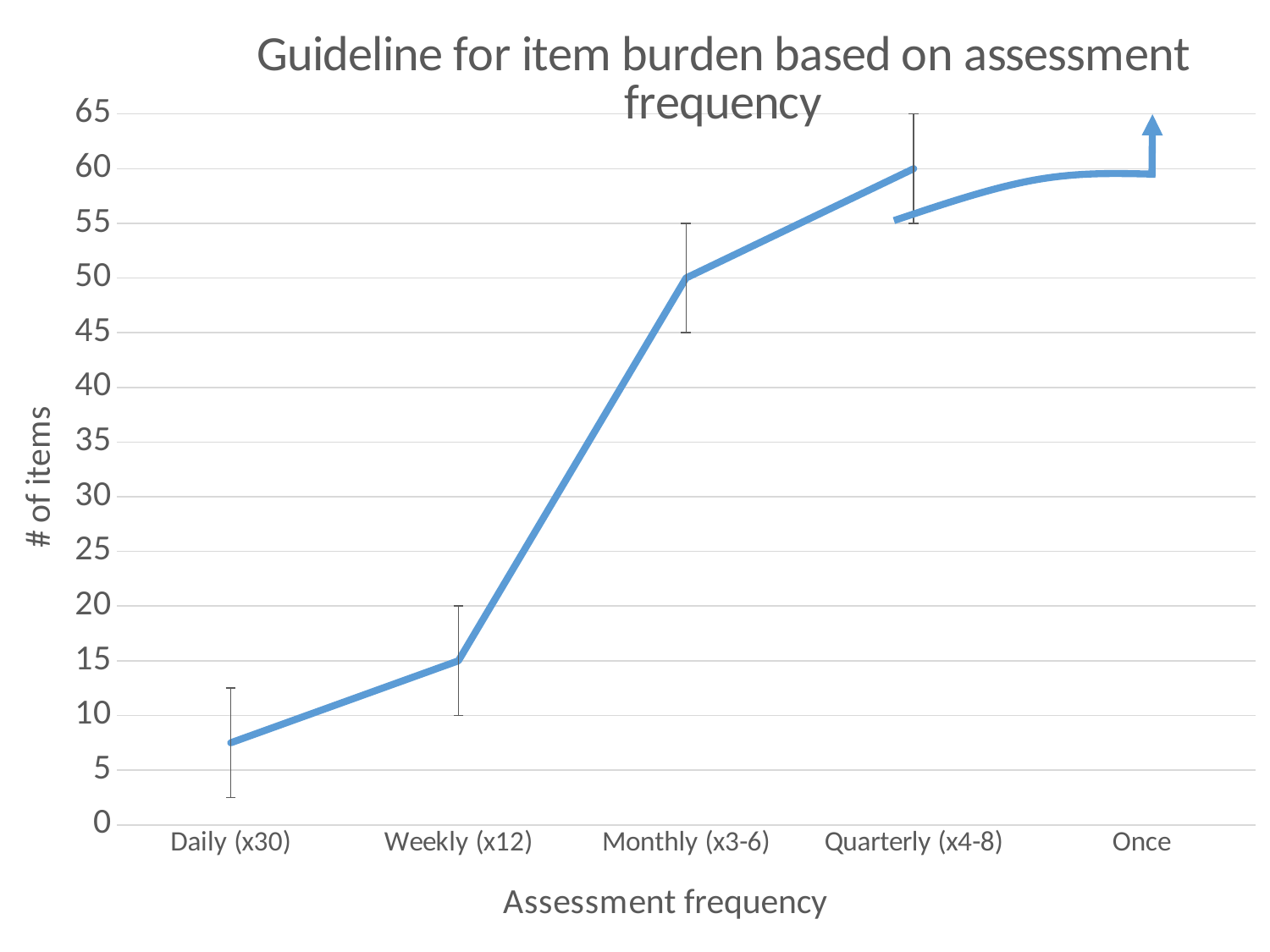

### Chart: Guideline for item burden based on assessment frequency

| Category |  |
|---|---|
| Daily (x30) | 7.5 |
| Weekly (x12) | 15.0 |
| Monthly (x3-6) | 50.0 |
| Quarterly (x4-8) | 60.0 |
| Once | None |